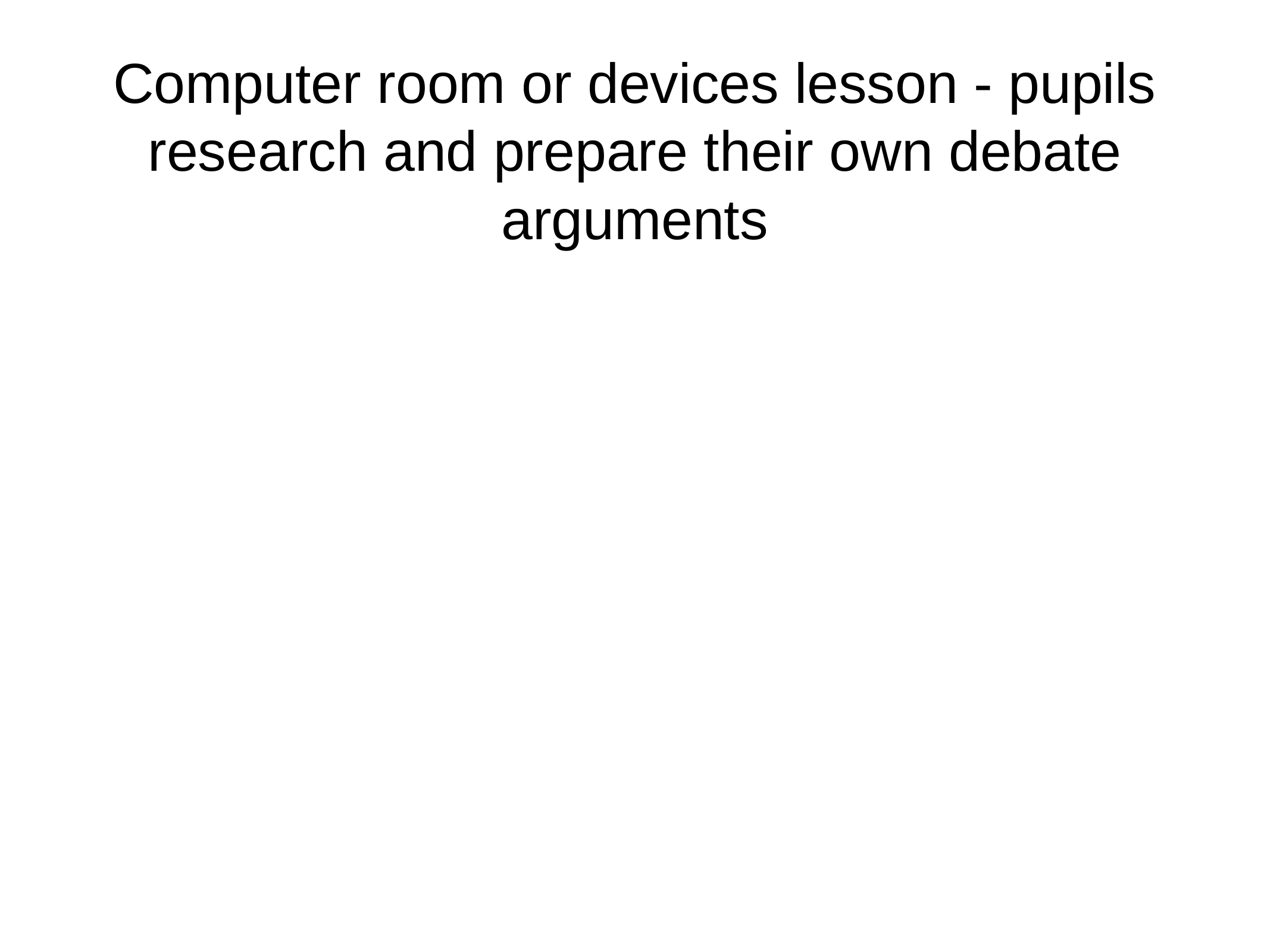

# Computer room or devices lesson - pupils research and prepare their own debate arguments